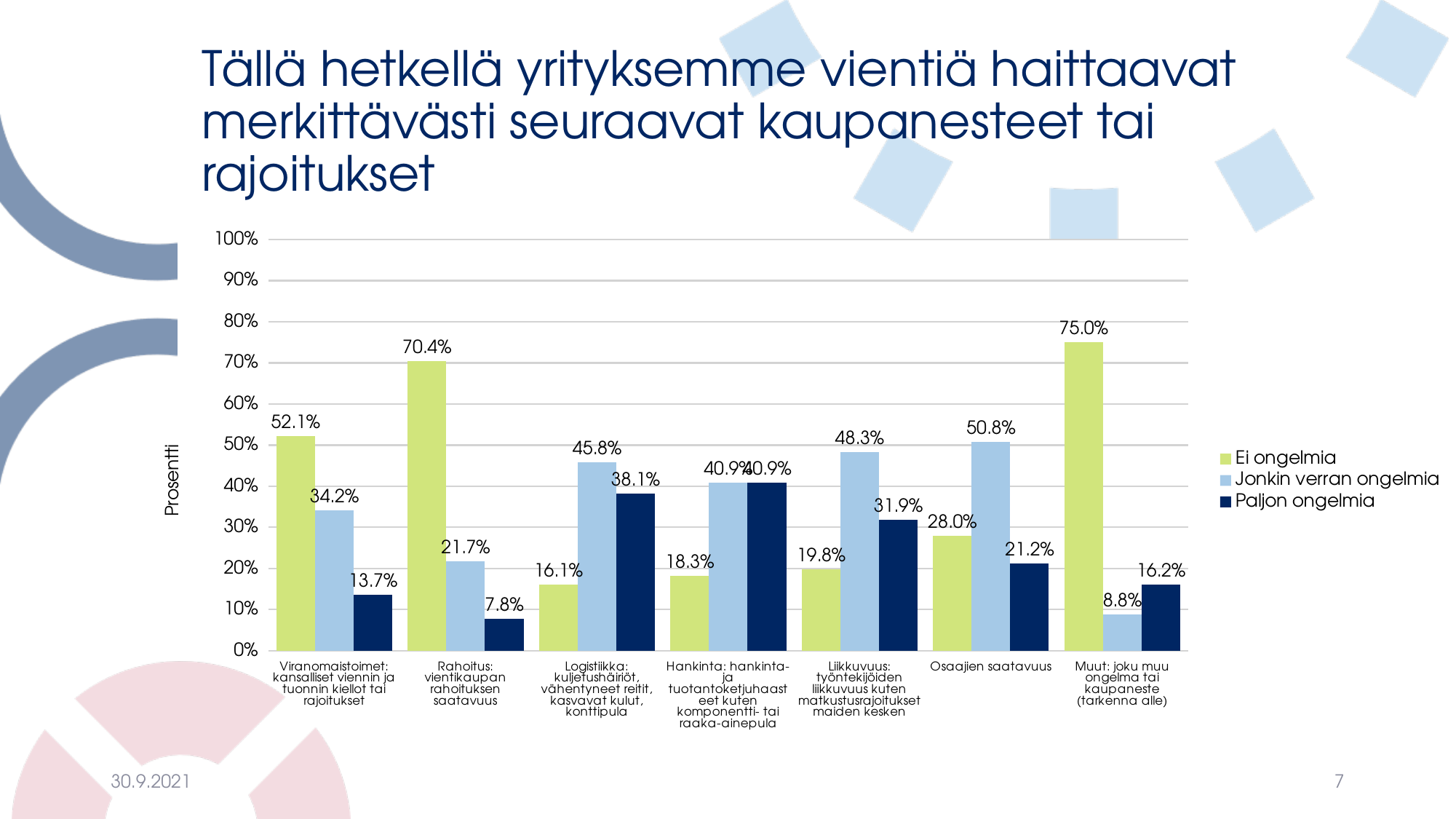

# Tällä hetkellä yrityksemme vientiä haittaavat merkittävästi seuraavat kaupanesteet tai rajoitukset

### Chart

| Category |  |  |  |
|---|---|---|---|
| Viranomaistoimet: kansalliset viennin ja tuonnin kiellot tai rajoitukset | 0.5213675213675214 | 0.3418803418803419 | 0.13675213675213677 |
| Rahoitus: vientikaupan rahoituksen saatavuus | 0.7043478260869565 | 0.2173913043478261 | 0.0782608695652174 |
| Logistiikka: kuljetushäiriöt, vähentyneet reitit, kasvavat kulut, konttipula | 0.1610169491525424 | 0.45762711864406785 | 0.3813559322033898 |
| Hankinta: hankinta- ja tuotantoketjuhaasteet kuten komponentti- tai raaka-ainepula | 0.1826086956521739 | 0.40869565217391307 | 0.40869565217391307 |
| Liikkuvuus: työntekijöiden liikkuvuus kuten matkustusrajoitukset maiden kesken | 0.19827586206896552 | 0.4827586206896552 | 0.31896551724137934 |
| Osaajien saatavuus | 0.2796610169491525 | 0.5084745762711865 | 0.21186440677966104 |
| Muut: joku muu ongelma tai kaupaneste (tarkenna alle) | 0.75 | 0.08823529411764706 | 0.16176470588235295 |
30.9.2021

7